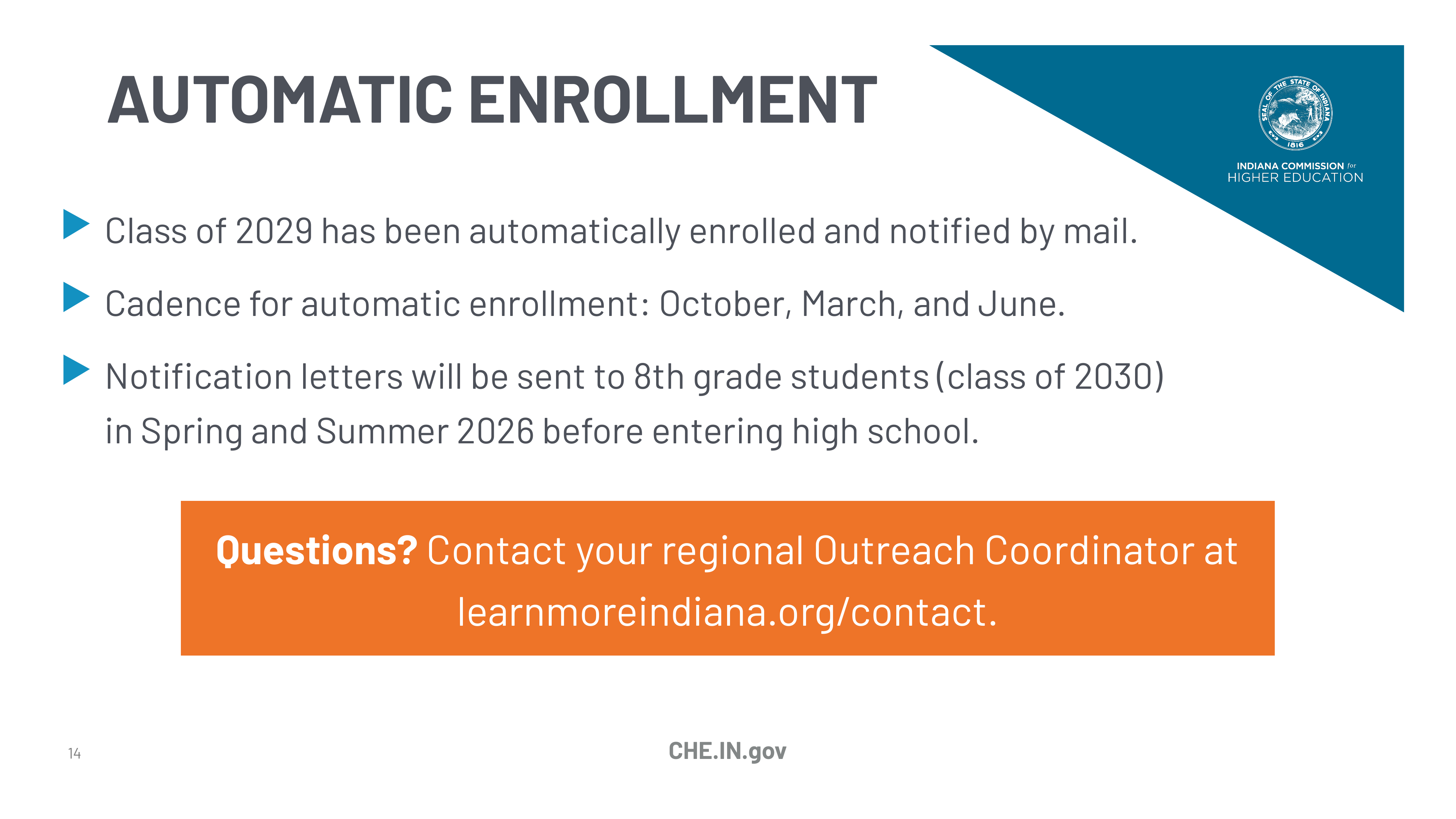

# Automatic Enrollment
Class of 2029 has been automatically enrolled and notified by mail.
Cadence for automatic enrollment: October, March, and June.
Notification letters will be sent to 8th grade students (class of 2030) in Spring and Summer 2026 before entering high school.

Questions? Contact your regional Outreach Coordinator at learnmoreindiana.org/contact.